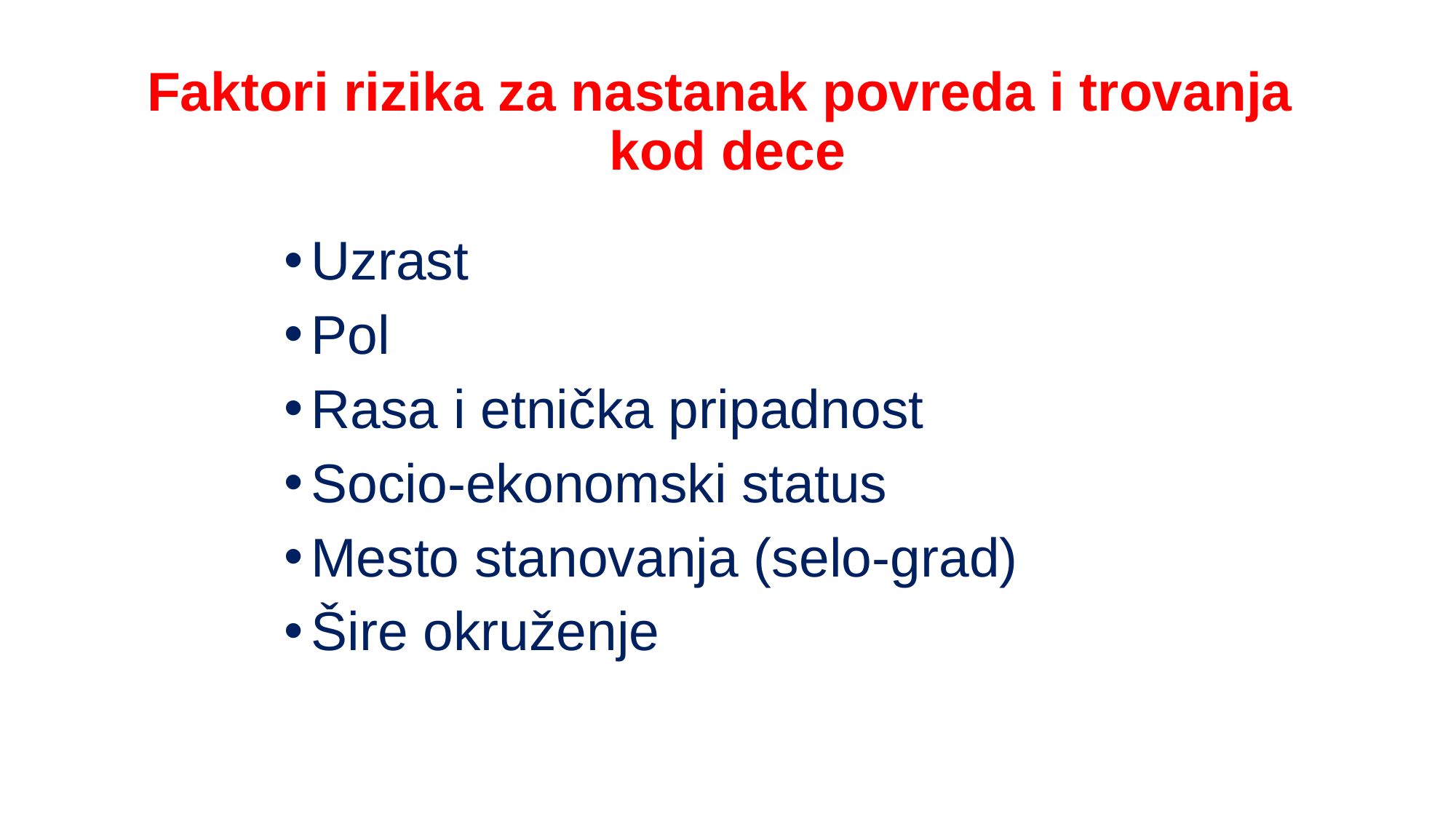

# Faktori rizika za nastanak povreda i trovanja kod dece
Uzrast
Pol
Rasa i etnička pripadnost
Socio-ekonomski status
Mesto stanovanja (selo-grad)
Šire okruženje